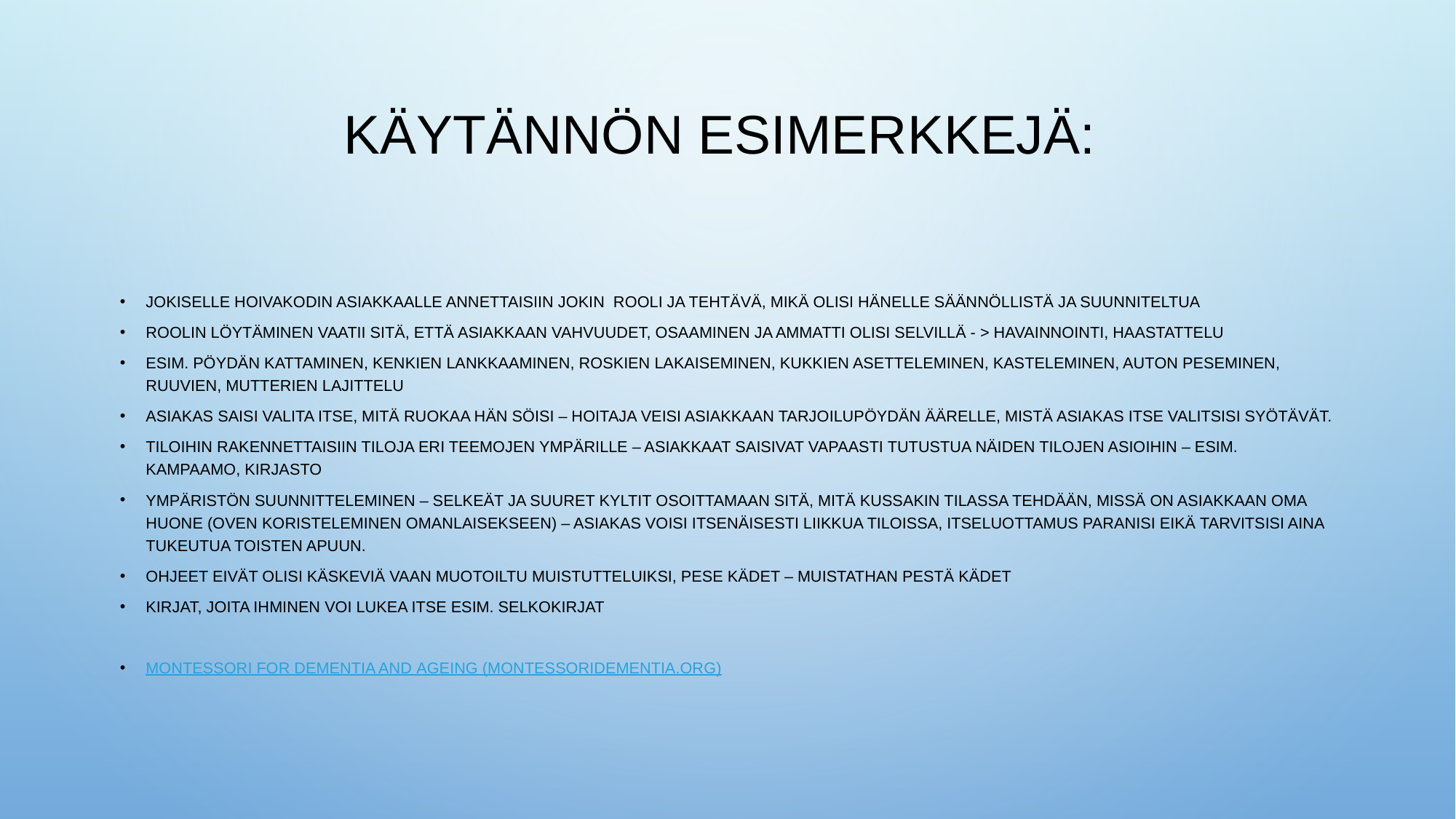

# Käytännön esimerkkejä:
Jokiselle hoivakodin asiakkaalle annettaisiin jokin  rooli ja tehtävä, mikä olisi hänelle säännöllistä ja suunniteltua
Roolin löytäminen vaatii sitä, että asiakkaan vahvuudet, osaaminen ja ammatti olisi selvillä - > havainnointi, haastattelu
esim. pöydän kattaminen, kenkien lankkaaminen, roskien lakaiseminen, kukkien asetteleminen, kasteleminen, auton peseminen, ruuvien, mutterien lajittelu
asiakas saisi valita itse, mitä ruokaa hän söisi – hoitaja veisi asiakkaan tarjoilupöydän äärelle, mistä asiakas itse valitsisi syötävät.
tiloihin rakennettaisiin tiloja eri teemojen ympärille – asiakkaat saisivat vapaasti tutustua näiden tilojen asioihin – esim. kampaamo, kirjasto
ympäristön suunnitteleminen – selkeät ja suuret kyltit osoittamaan sitä, mitä kussakin tilassa tehdään, missä on asiakkaan oma huone (oven koristeleminen omanlaisekseen) – asiakas voisi itsenäisesti liikkua tiloissa, itseluottamus paranisi eikä tarvitsisi aina tukeutua toisten apuun.
ohjeet eivät olisi käskeviä vaan muotoiltu muistutteluiksi, pese kädet – muistathan pestä kädet
kirjat, joita ihminen voi lukea itse esim. selkokirjat

Montessori for Dementia and Ageing (montessoridementia.org)